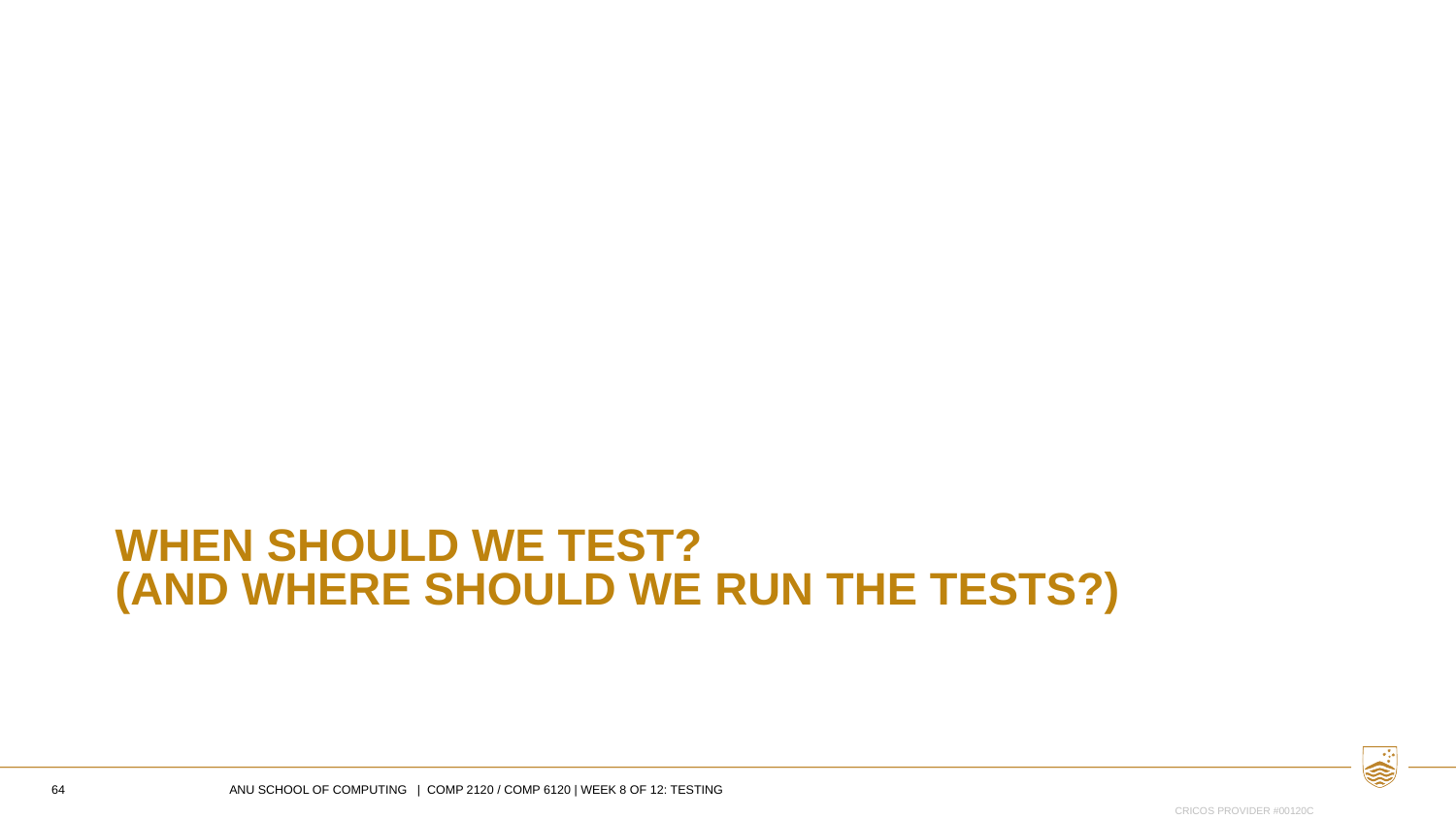

# When should we test? (And where should we run the tests?)
64
ANU SCHOOL OF COMPUTING   |  COMP 2120 / COMP 6120 | WEEK 8 OF 12: Testing